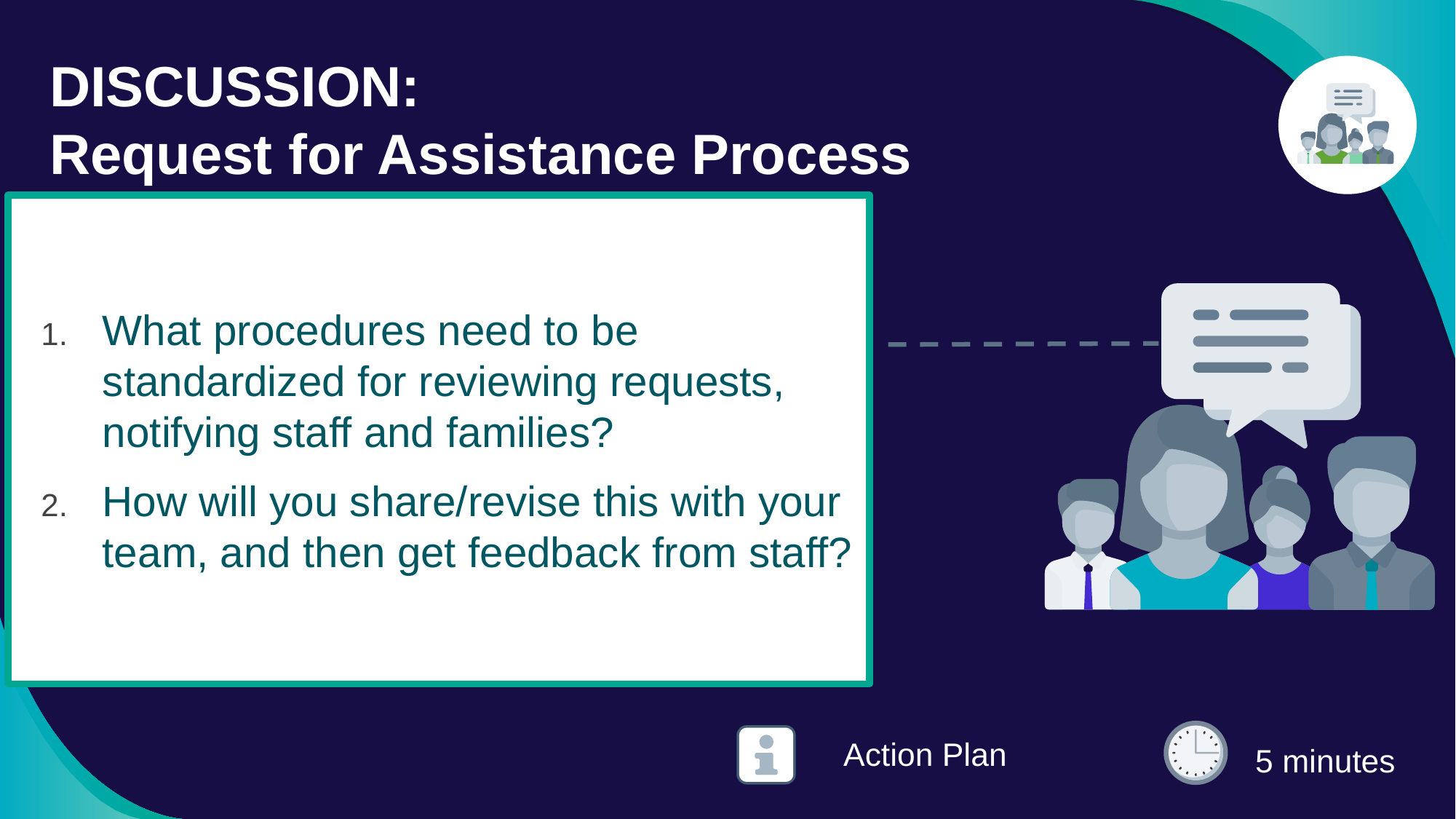

# DISCUSSION: Request for Assistance Process

What procedures need to be standardized for reviewing requests, notifying staff and families?
How will you share/revise this with your team, and then get feedback from staff?

5 minutes
 Action Plan